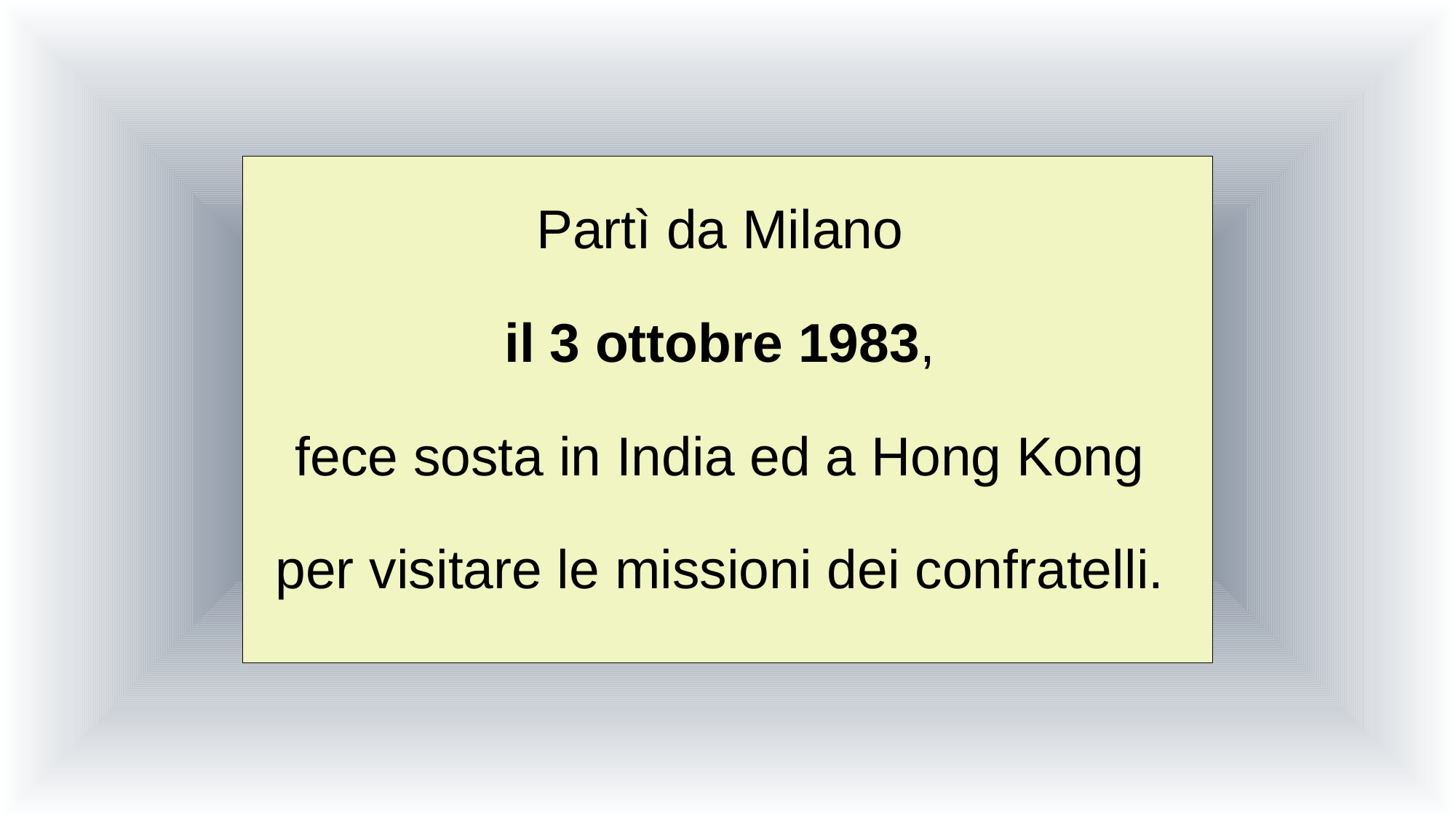

Partì da Milano
il 3 ottobre 1983,
fece sosta in India ed a Hong Kong
per visitare le missioni dei confratelli.